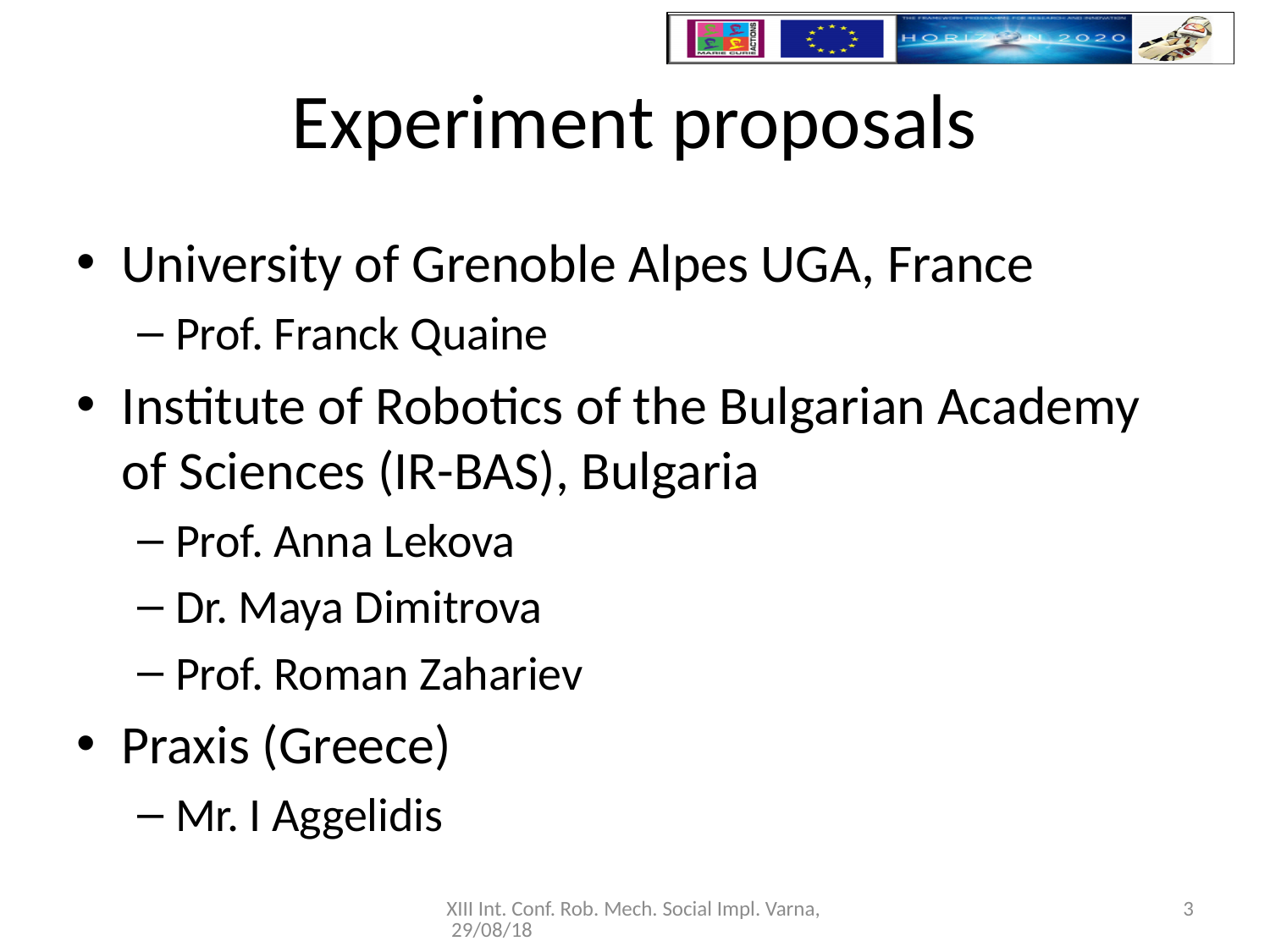

# Experiment proposals
University of Grenoble Alpes UGA, France
Prof. Franck Quaine
Institute of Robotics of the Bulgarian Academy of Sciences (IR-BAS), Bulgaria
Prof. Anna Lekova
Dr. Maya Dimitrova
Prof. Roman Zahariev
Praxis (Greece)
Mr. I Aggelidis
XIII Int. Conf. Rob. Mech. Social Impl. Varna, 29/08/18
3